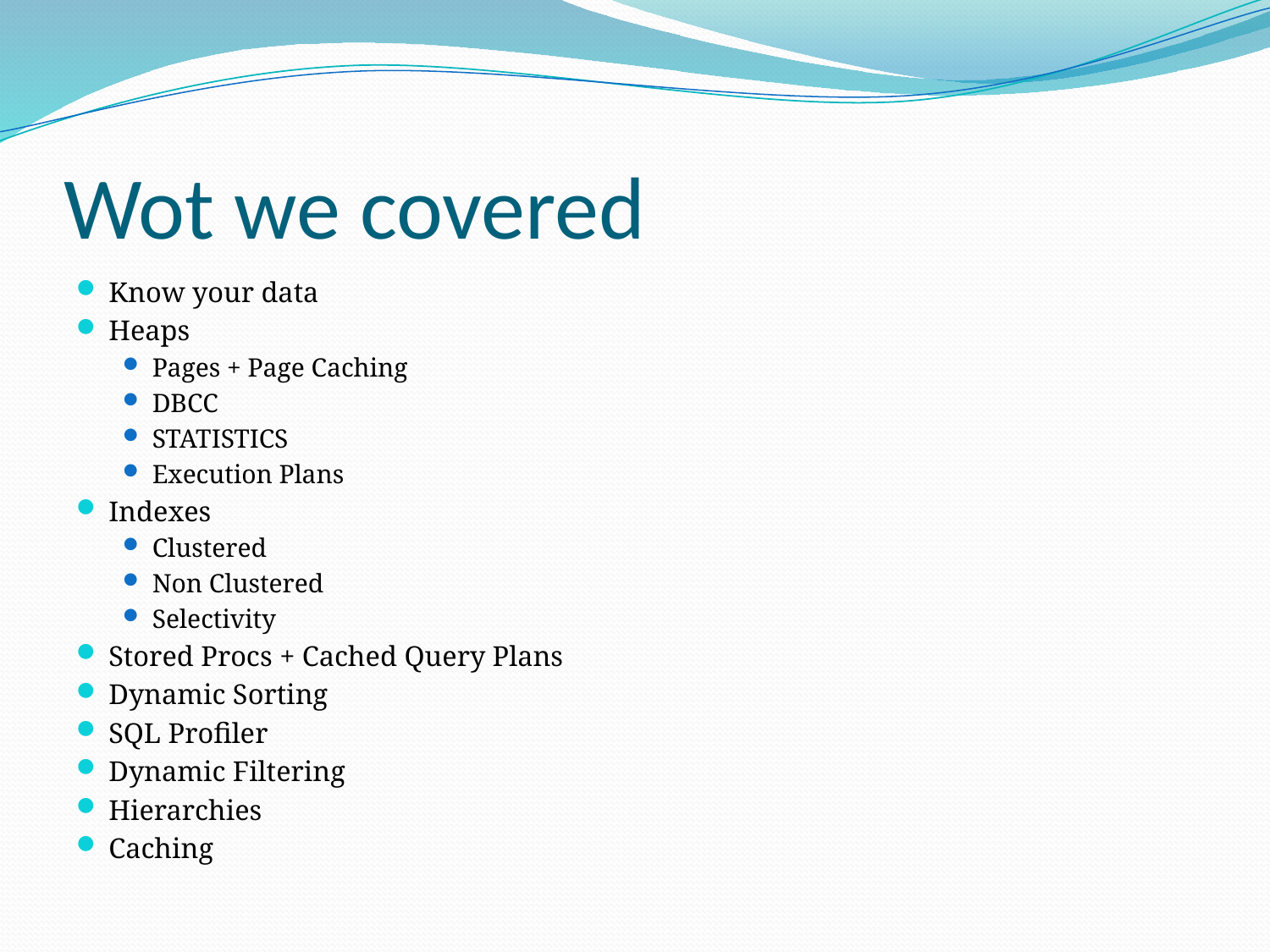

# Wot we covered
Know your data
Heaps
Pages + Page Caching
DBCC
STATISTICS
Execution Plans
Indexes
Clustered
Non Clustered
Selectivity
Stored Procs + Cached Query Plans
Dynamic Sorting
SQL Profiler
Dynamic Filtering
Hierarchies
Caching